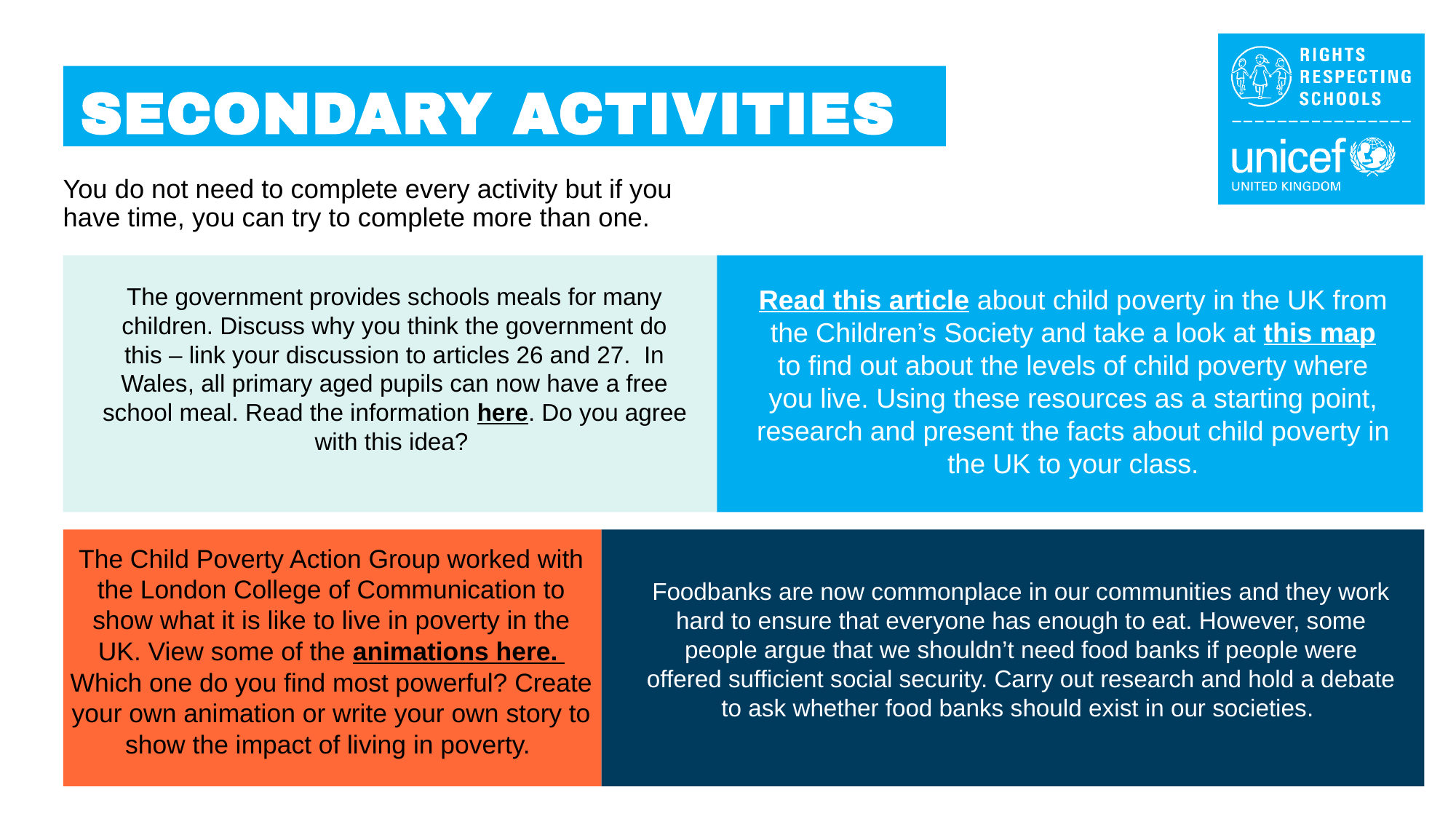

SECONDARY ACTIVITIES
You do not need to complete every activity but if you have time, you can try to complete more than one.

The government provides schools meals for many children. Discuss why you think the government do this – link your discussion to articles 26 and 27.  In Wales, all primary aged pupils can now have a free school meal. Read the information here. Do you agree with this idea?
Read this article about child poverty in the UK from the Children’s Society and take a look at this map to find out about the levels of child poverty where you live. Using these resources as a starting point, research and present the facts about child poverty in the UK to your class.

The Child Poverty Action Group worked with the London College of Communication to show what it is like to live in poverty in the UK. View some of the animations here.
Which one do you find most powerful? Create your own animation or write your own story to show the impact of living in poverty.
Foodbanks are now commonplace in our communities and they work hard to ensure that everyone has enough to eat. However, some people argue that we shouldn’t need food banks if people were offered sufficient social security. Carry out research and hold a debate to ask whether food banks should exist in our societies.